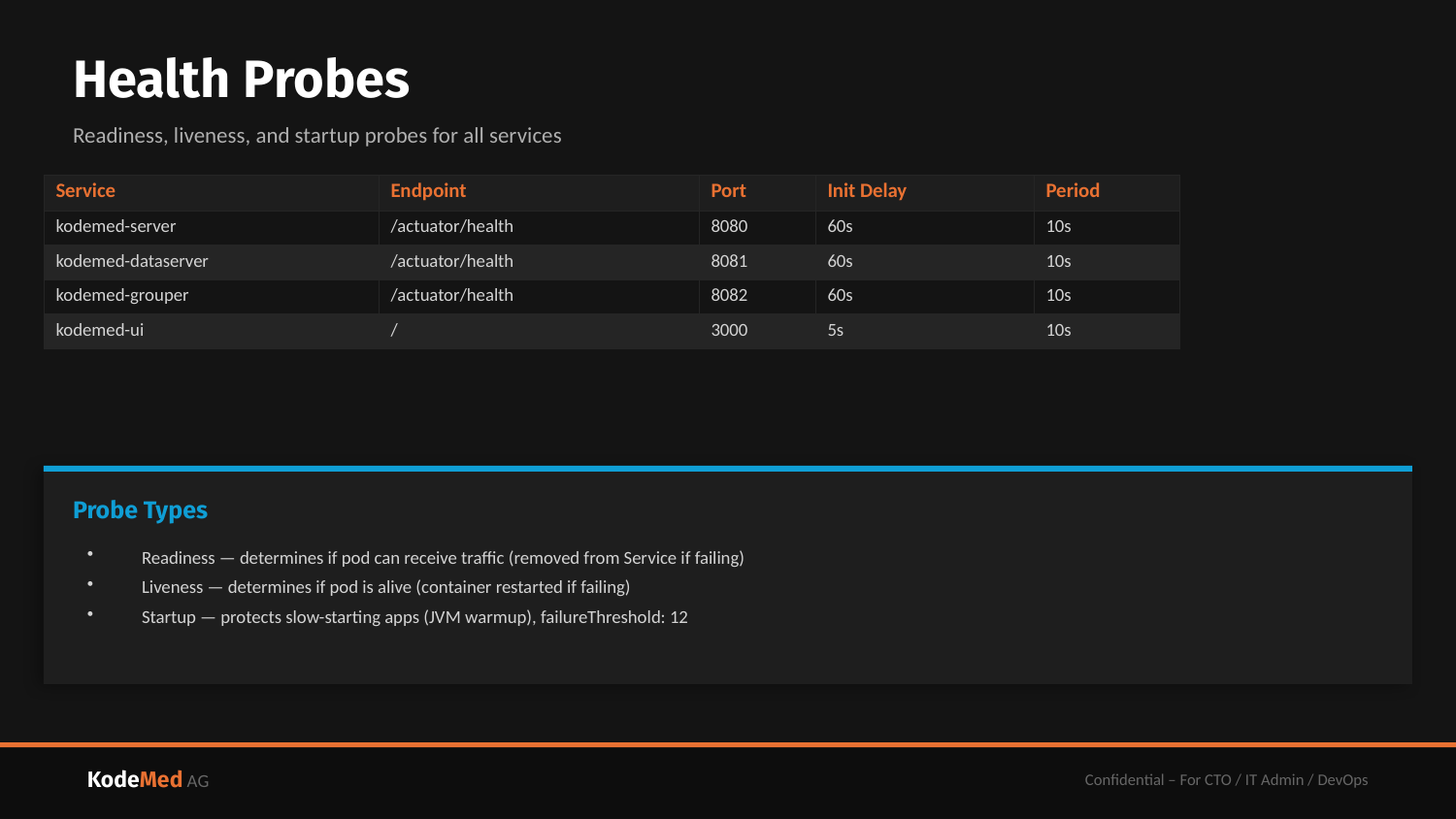

Health Probes
Readiness, liveness, and startup probes for all services
| Service | Endpoint | Port | Init Delay | Period |
| --- | --- | --- | --- | --- |
| kodemed-server | /actuator/health | 8080 | 60s | 10s |
| kodemed-dataserver | /actuator/health | 8081 | 60s | 10s |
| kodemed-grouper | /actuator/health | 8082 | 60s | 10s |
| kodemed-ui | / | 3000 | 5s | 10s |

Probe Types
Readiness — determines if pod can receive traffic (removed from Service if failing)
Liveness — determines if pod is alive (container restarted if failing)
Startup — protects slow-starting apps (JVM warmup), failureThreshold: 12

KodeMed AG
Confidential – For CTO / IT Admin / DevOps